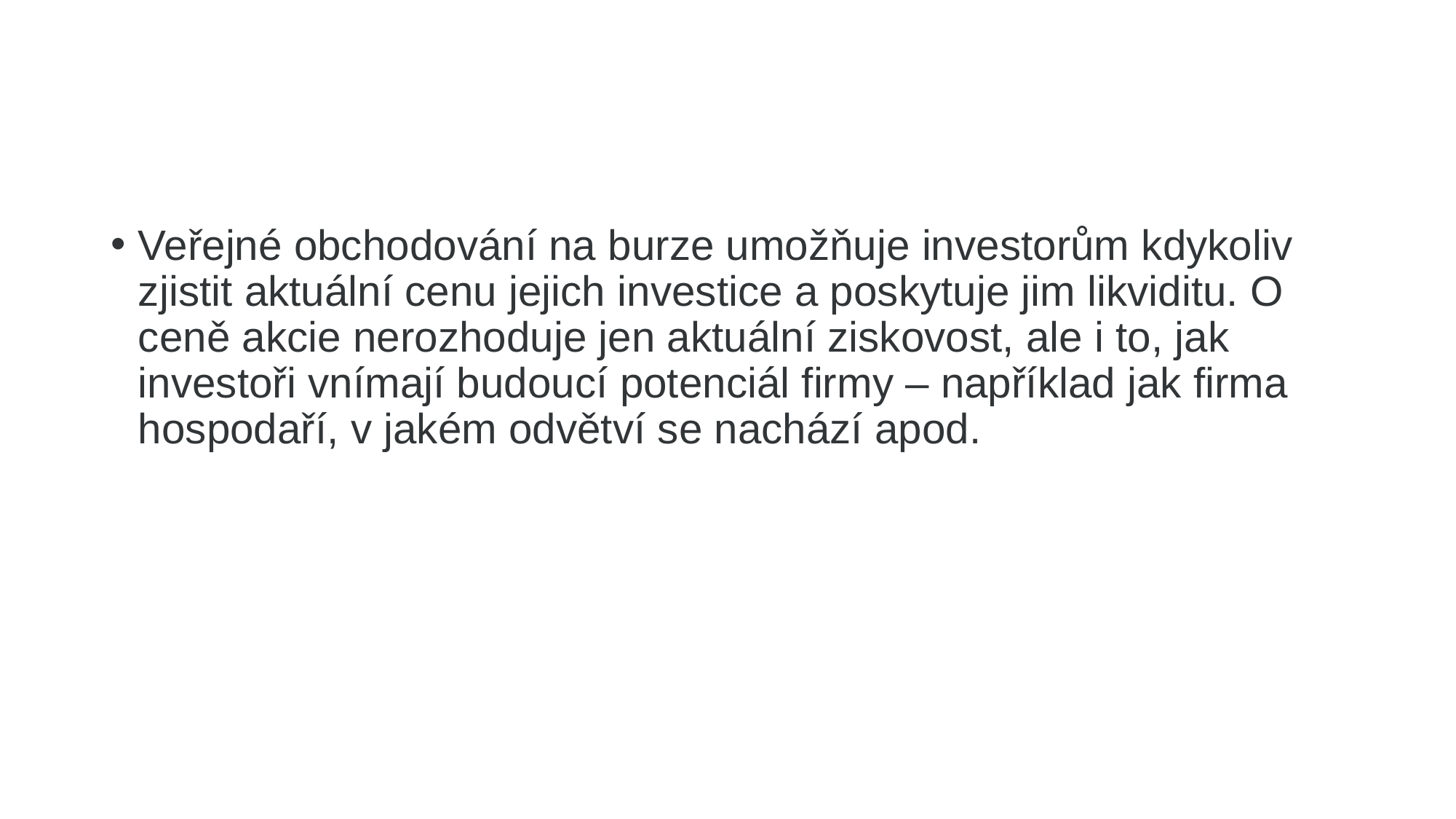

#
Veřejné obchodování na burze umožňuje investorům kdykoliv zjistit aktuální cenu jejich investice a poskytuje jim likviditu. O ceně akcie nerozhoduje jen aktuální ziskovost, ale i to, jak investoři vnímají budoucí potenciál firmy – například jak firma hospodaří, v jakém odvětví se nachází apod.